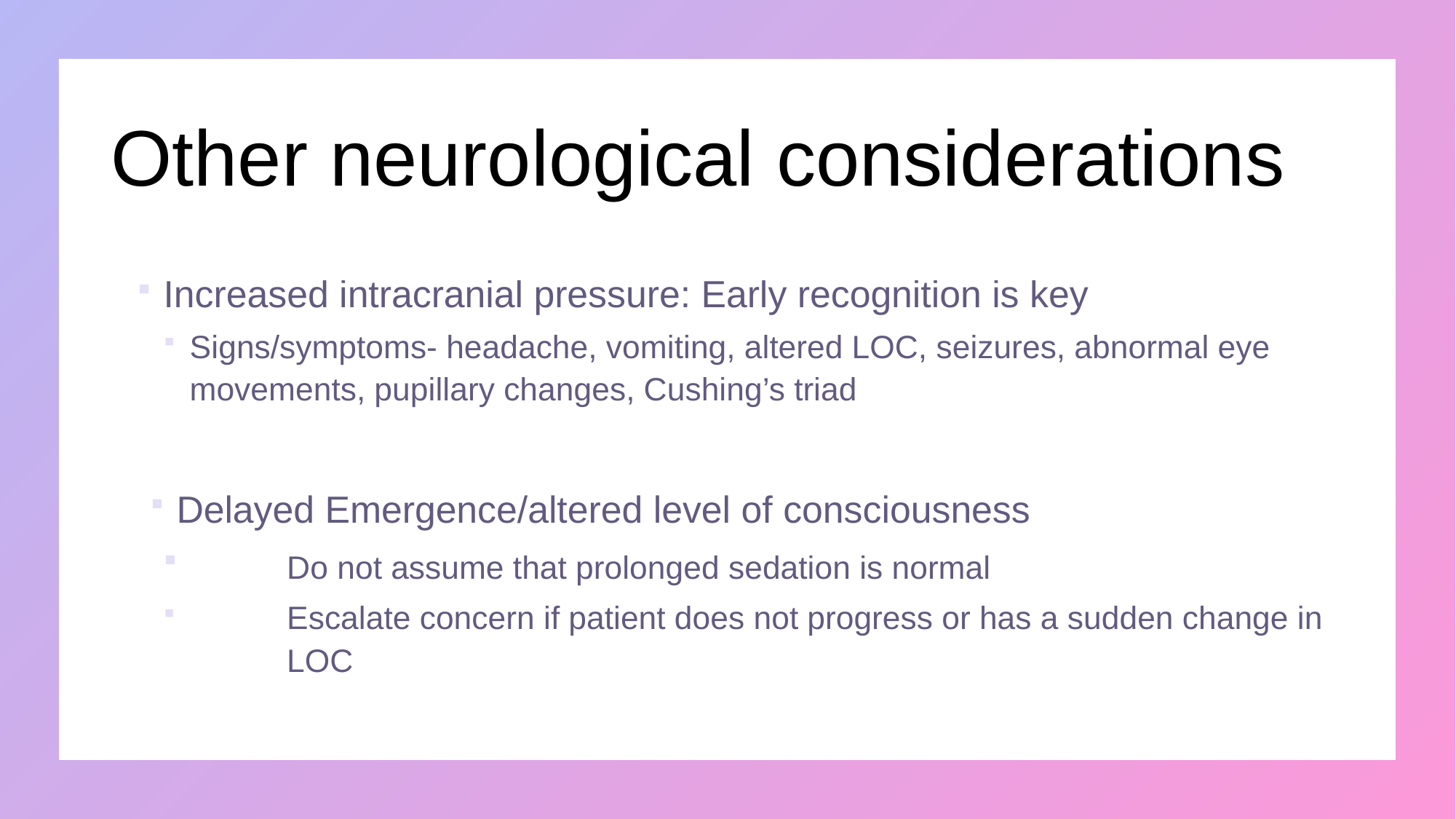

# Other neurological considerations
Increased intracranial pressure: Early recognition is key
Signs/symptoms- headache, vomiting, altered LOC, seizures, abnormal eye movements, pupillary changes, Cushing’s triad

Delayed Emergence/altered level of consciousness
	Do not assume that prolonged sedation is normal
	Escalate concern if patient does not progress or has a sudden change in 	LOC